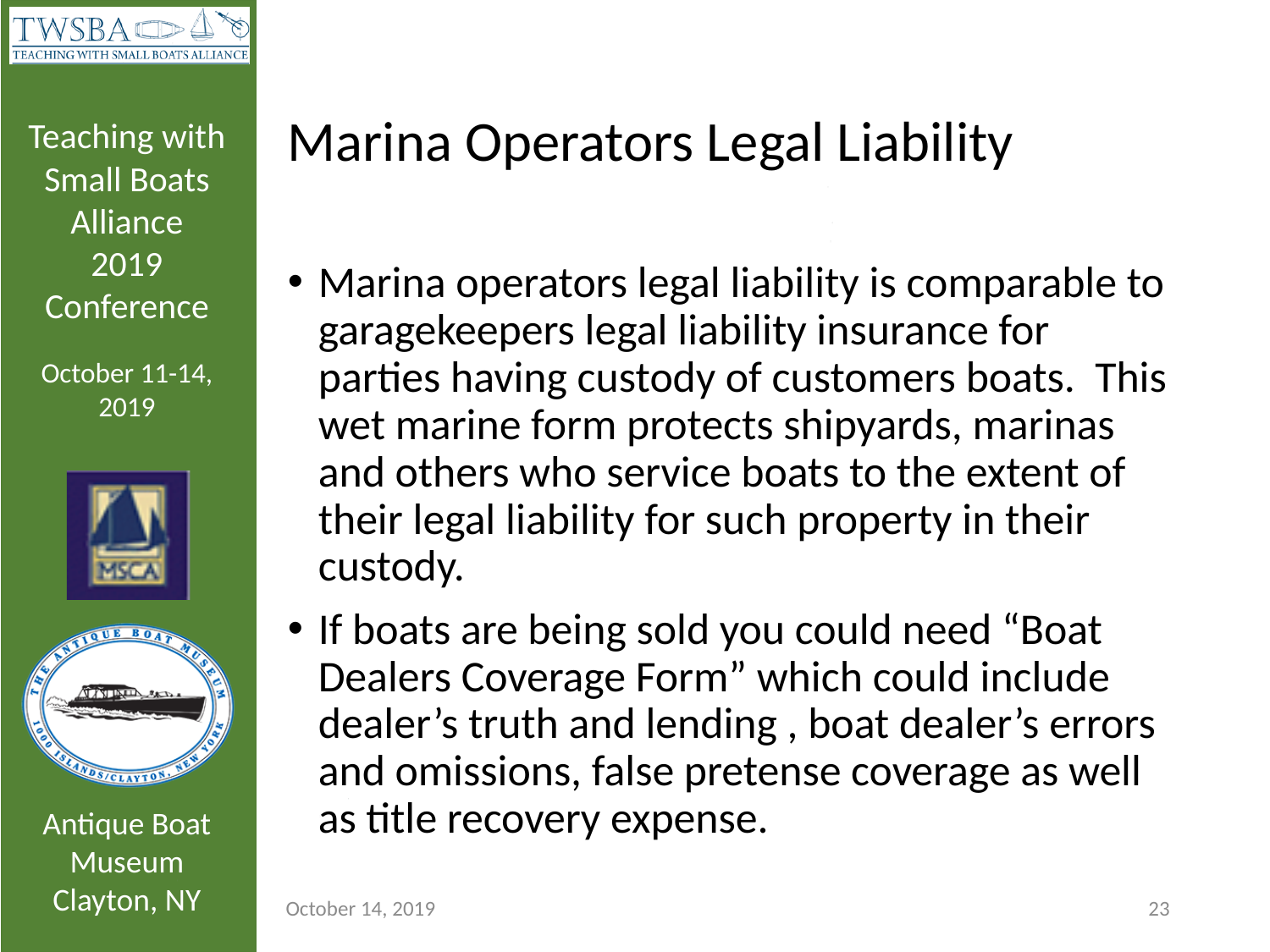

# Marina Operators Legal Liability
Marina operators legal liability is comparable to garagekeepers legal liability insurance for parties having custody of customers boats.  This wet marine form protects shipyards, marinas and others who service boats to the extent of their legal liability for such property in their custody.
If boats are being sold you could need “Boat Dealers Coverage Form” which could include dealer’s truth and lending , boat dealer’s errors and omissions, false pretense coverage as well as title recovery expense.

October 14, 2019
23